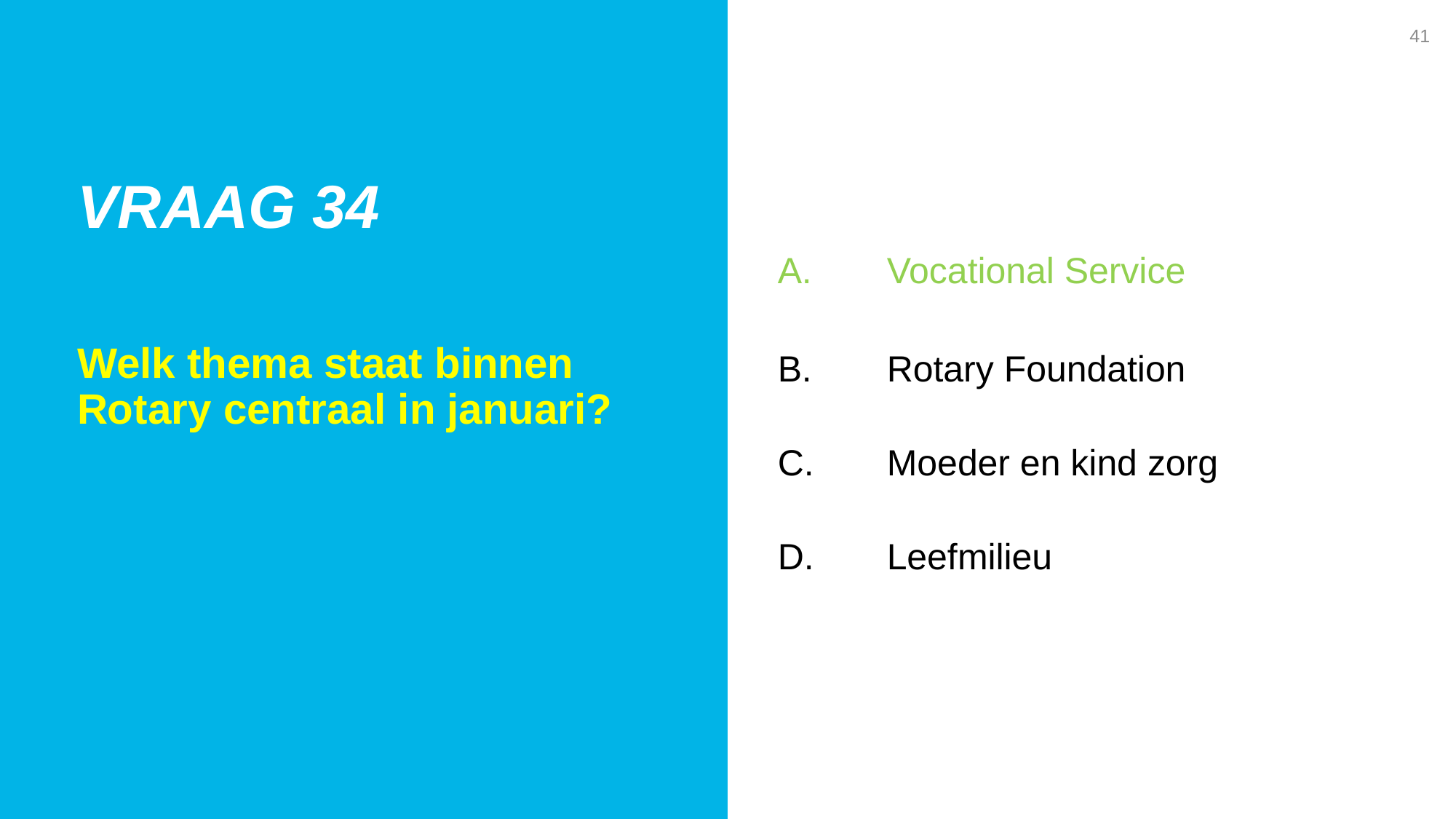

41
Vraag 34
A. 	Vocational Service
B. 	Rotary Foundation
C. 	Moeder en kind zorg
D. 	Leefmilieu
Welk thema staat binnen Rotary centraal in januari?